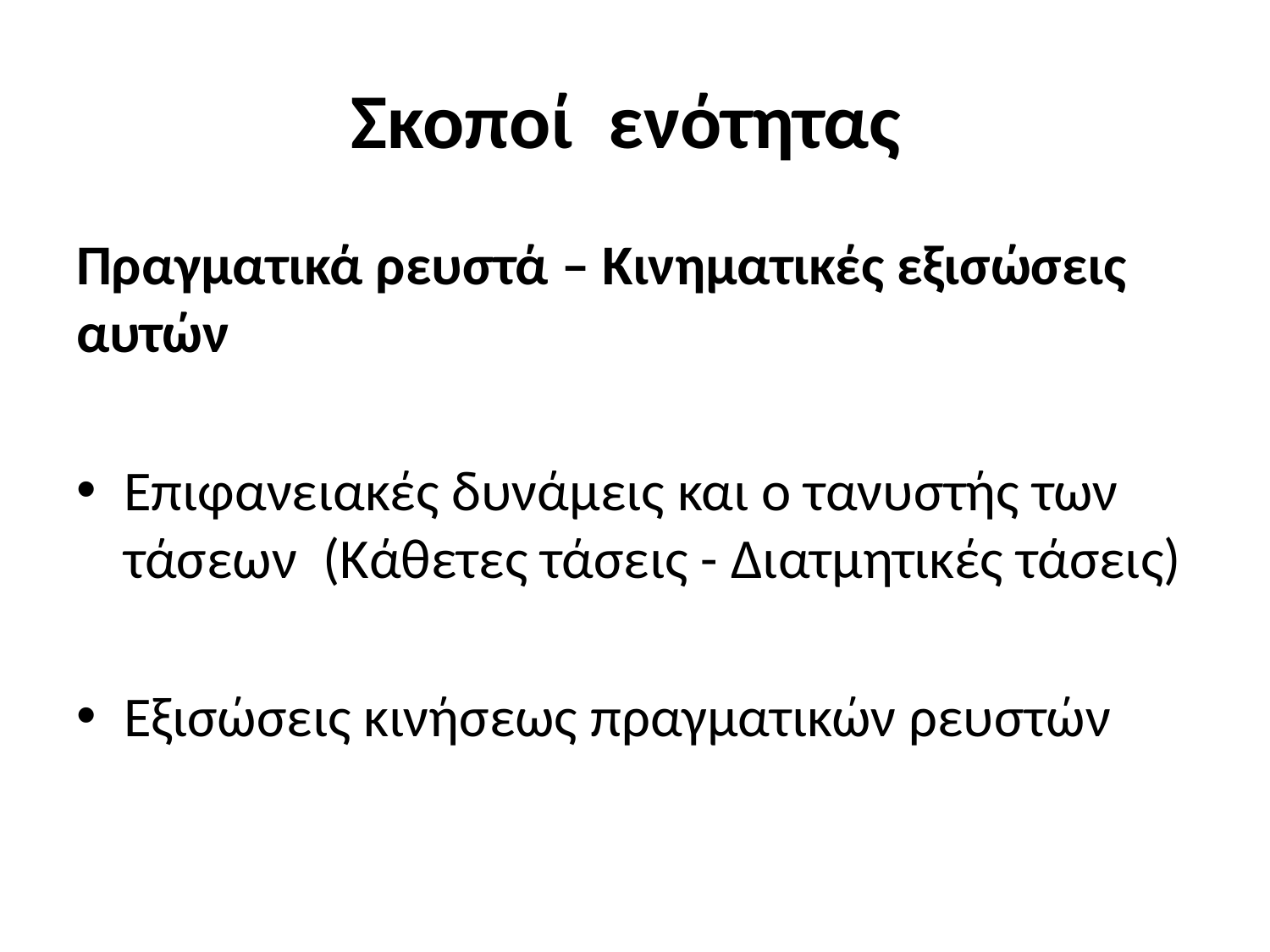

# Σκοποί  ενότητας
Πραγματικά ρευστά – Κινηματικές εξισώσεις αυτών

Επιφανειακές δυνάμεις και ο τανυστής των τάσεων  (Κάθετες τάσεις - Διατμητικές τάσεις)

Εξισώσεις κινήσεως πραγματικών ρευστών